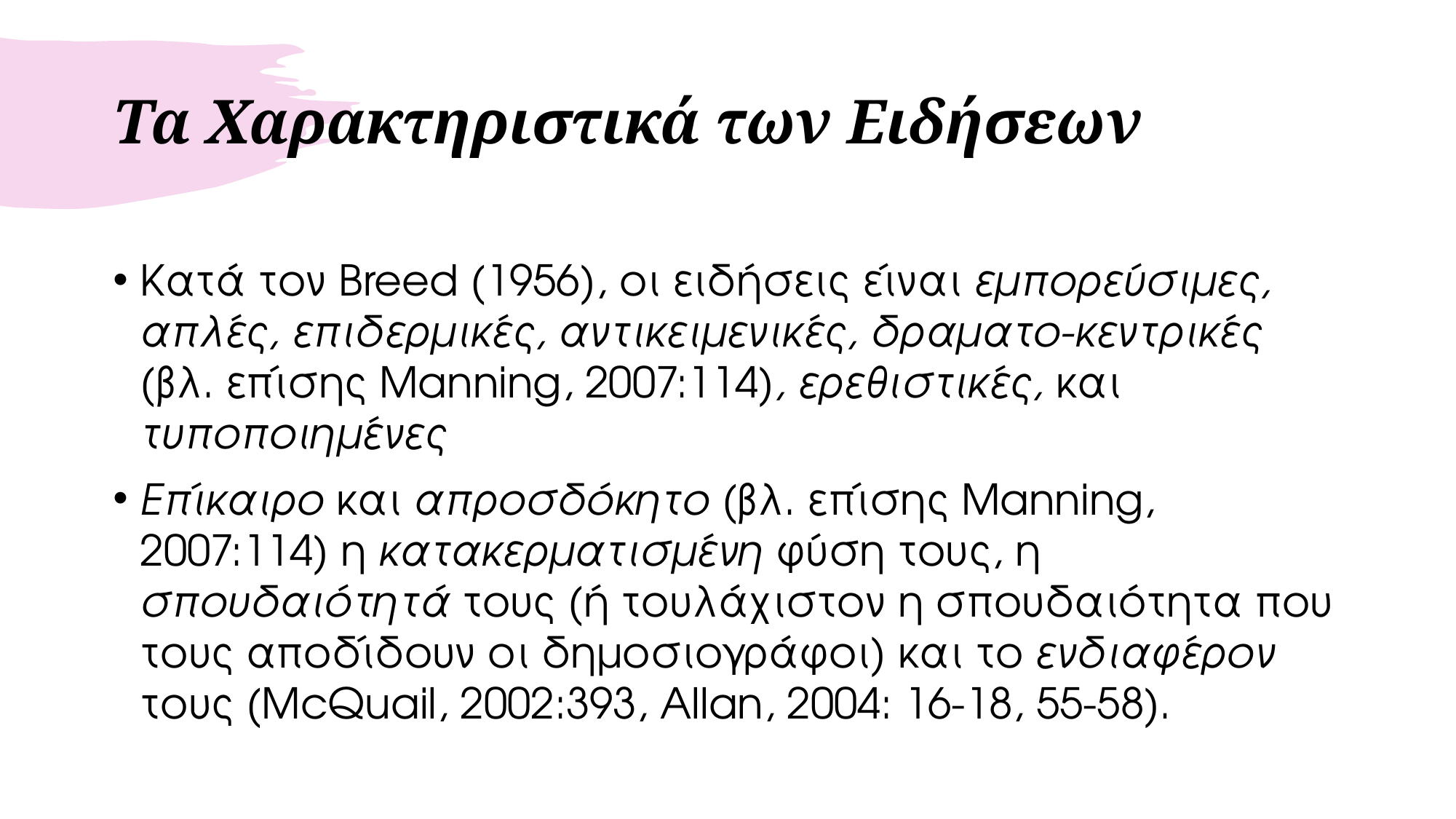

# Τα Χαρακτηριστικά των Ειδήσεων
Κατά τον Breed (1956), οι ειδήσεις είναι εμπορεύσιμες, απλές, επιδερμικές, αντικειμενικές, δραματο-κεντρικές (βλ. επίσης Manning, 2007:114), ερεθιστικές, και τυποποιημένες
Eπίκαιρο και απροσδόκητο (βλ. επίσης Manning, 2007:114) η κατακερματισμένη φύση τους, η σπουδαιότητά τους (ή τουλάχιστον η σπουδαιότητα που τους αποδίδουν οι δημοσιογράφοι) και το ενδιαφέρον τους (McQuail, 2002:393, Allan, 2004: 16-18, 55-58).